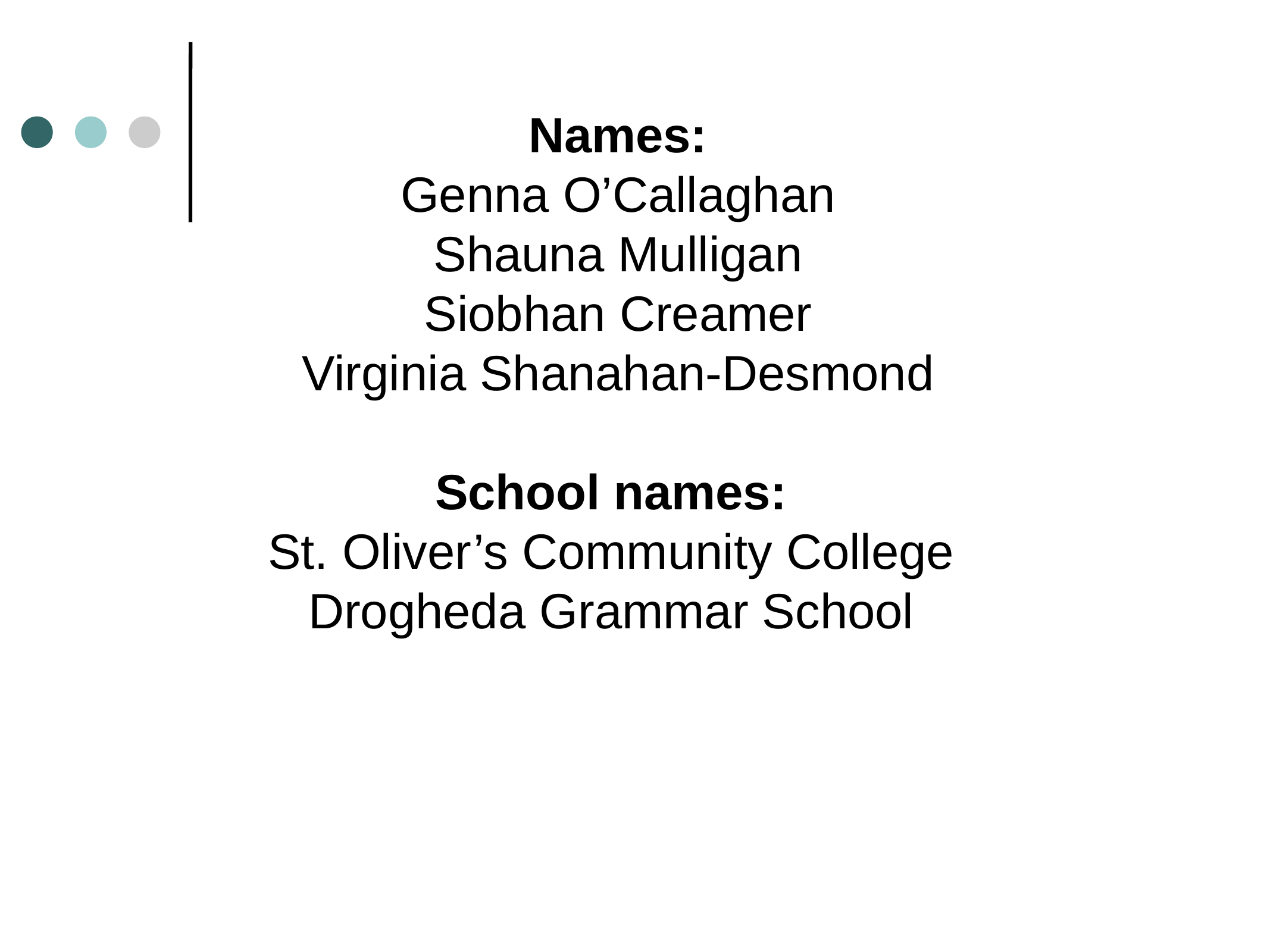

Names:
Genna O’Callaghan
Shauna Mulligan
Siobhan Creamer
Virginia Shanahan-Desmond
School names:
St. Oliver’s Community College
Drogheda Grammar School